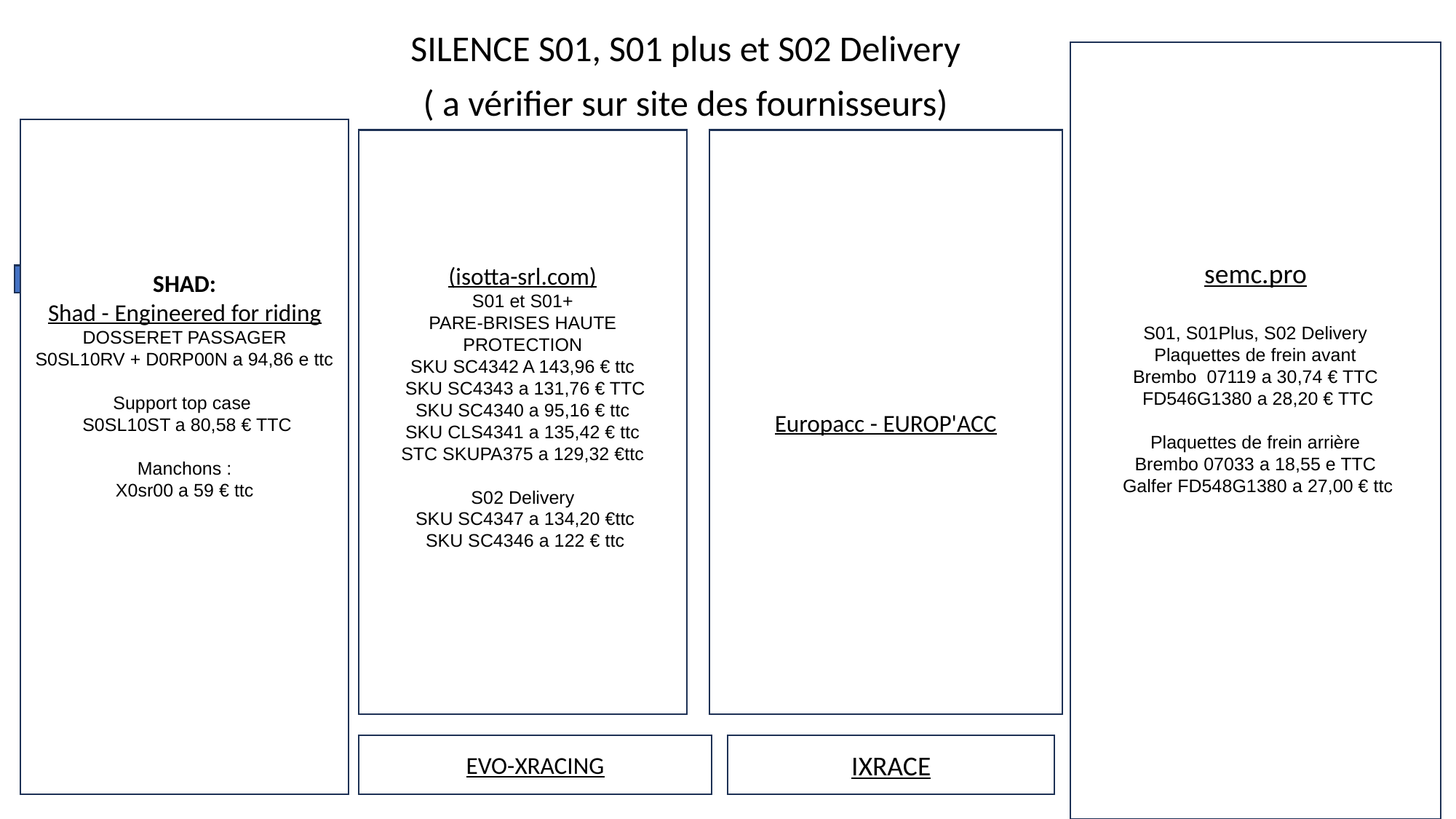

SILENCE S01, S01 plus et S02 Delivery
( a vérifier sur site des fournisseurs)
semc.pro

S01, S01Plus, S02 Delivery
Plaquettes de frein avant
Brembo  07119 a 30,74 € TTC
 FD546G1380 a 28,20 € TTC

Plaquettes de frein arrière
Brembo 07033 a 18,55 e TTC
 Galfer FD548G1380 a 27,00 € ttc

SHAD:
Shad - Engineered for riding
DOSSERET PASSAGER
S0SL10RV + D0RP00N a 94,86 e ttc

Support top case
 S0SL10ST a 80,58 € TTC

Manchons :
X0sr00 a 59 € ttc

(isotta-srl.com)
S01 et S01+
PARE-BRISES HAUTE PROTECTION
SKU SC4342 A 143,96 € ttc
 SKU SC4343 a 131,76 € TTC
SKU SC4340 a 95,16 € ttc
SKU CLS4341 a 135,42 € ttc
STC SKUPA375 a 129,32 €ttc

S02 Delivery
 SKU SC4347 a 134,20 €ttc
 SKU SC4346 a 122 € ttc

Europacc - EUROP'ACC

IXRACE
EVO-XRACING